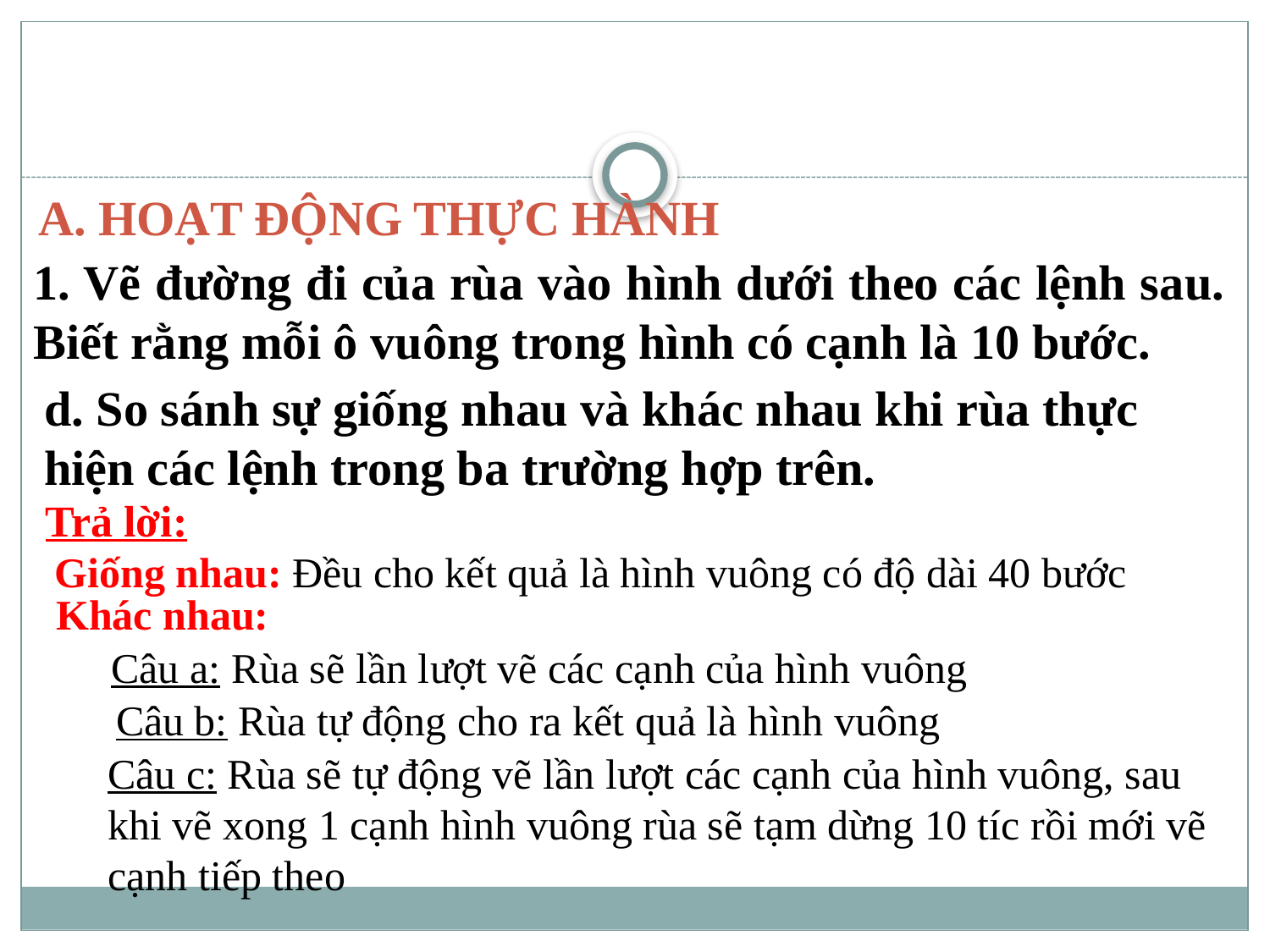

A. HoẠT ĐỘNG thực hành
1. Vẽ đường đi của rùa vào hình dưới theo các lệnh sau. Biết rằng mỗi ô vuông trong hình có cạnh là 10 bước.
d. So sánh sự giống nhau và khác nhau khi rùa thực hiện các lệnh trong ba trường hợp trên.

Trả lời:
Giống nhau: Đều cho kết quả là hình vuông có độ dài 40 bước
Khác nhau:
Câu a: Rùa sẽ lần lượt vẽ các cạnh của hình vuông
Câu b: Rùa tự động cho ra kết quả là hình vuông
Câu c: Rùa sẽ tự động vẽ lần lượt các cạnh của hình vuông, sau khi vẽ xong 1 cạnh hình vuông rùa sẽ tạm dừng 10 tíc rồi mới vẽ cạnh tiếp theo